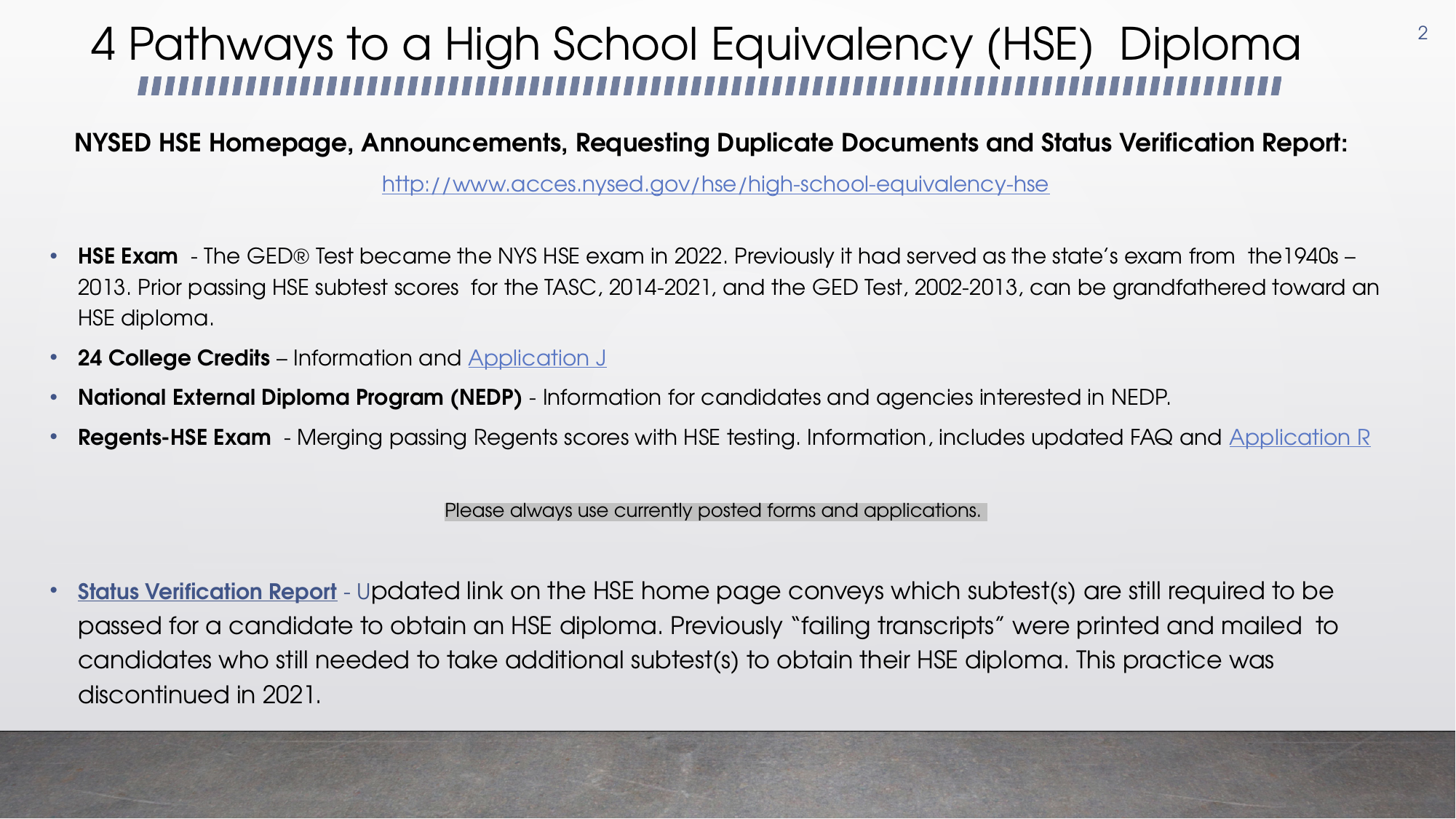

2
# 4 Pathways to a High School Equivalency (HSE)  Diploma
NYSED HSE Homepage, Announcements, Requesting Duplicate Documents and Status Verification Report:
http://www.acces.nysed.gov/hse/high-school-equivalency-hse

HSE Exam  - The GED® Test became the NYS HSE exam in 2022. Previously it had served as the state’s exam from  the1940s – 2013. Prior passing HSE subtest scores  for the TASC, 2014-2021, and the GED Test, 2002-2013, can be grandfathered toward an HSE diploma.
24 College Credits – Information and Application J
National External Diploma Program (NEDP) - Information for candidates and agencies interested in NEDP.
Regents-HSE Exam  - Merging passing Regents scores with HSE testing. Information, includes updated FAQ and Application R

Please always use currently posted forms and applications.

Status Verification Report - Updated link on the HSE home page conveys which subtest(s) are still required to be passed for a candidate to obtain an HSE diploma. Previously “failing transcripts” were printed and mailed  to candidates who still needed to take additional subtest(s) to obtain their HSE diploma. This practice was discontinued in 2021.